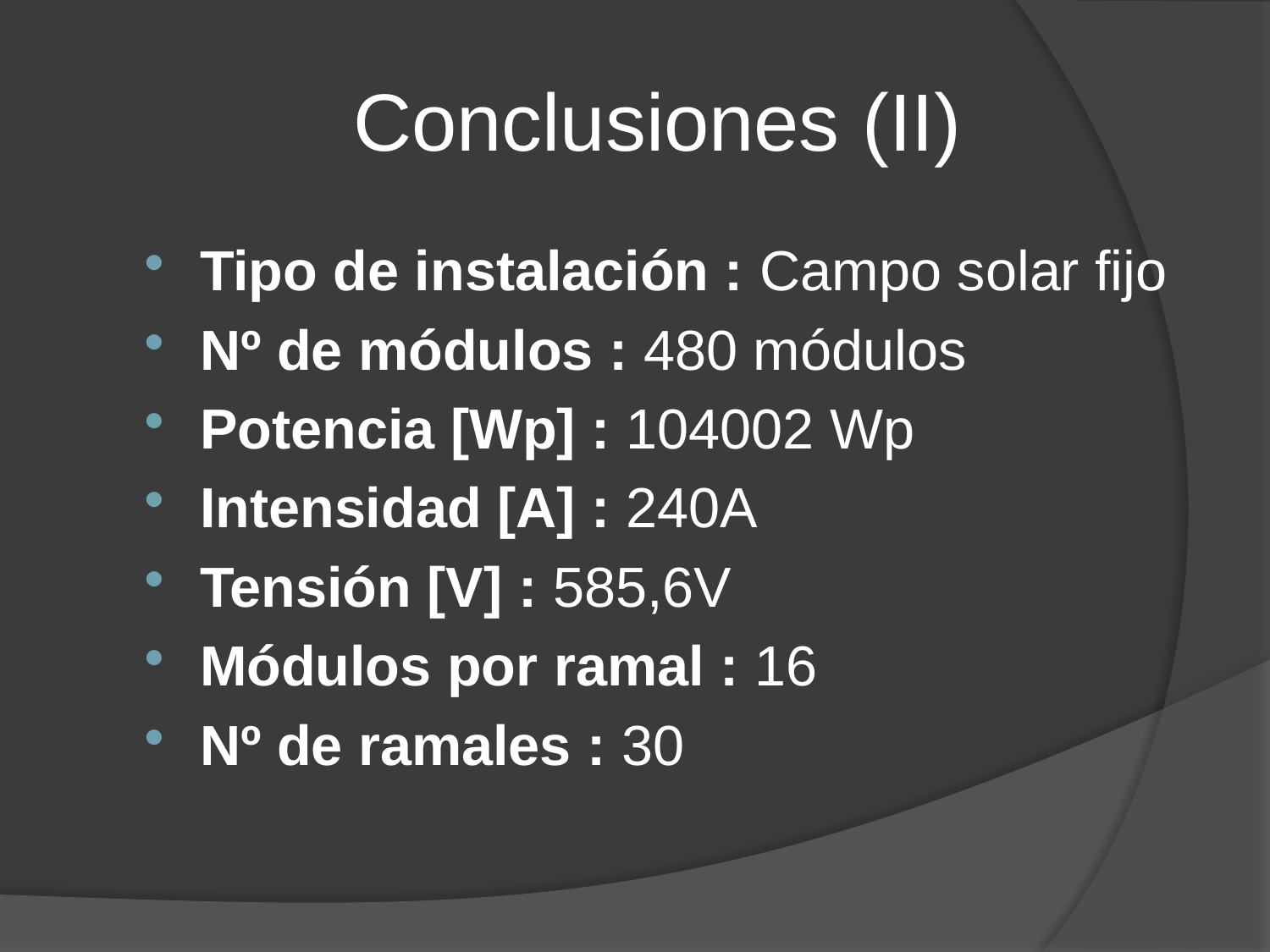

# Conclusiones (II)
Tipo de instalación : Campo solar fijo
Nº de módulos : 480 módulos
Potencia [Wp] : 104002 Wp
Intensidad [A] : 240A
Tensión [V] : 585,6V
Módulos por ramal : 16
Nº de ramales : 30